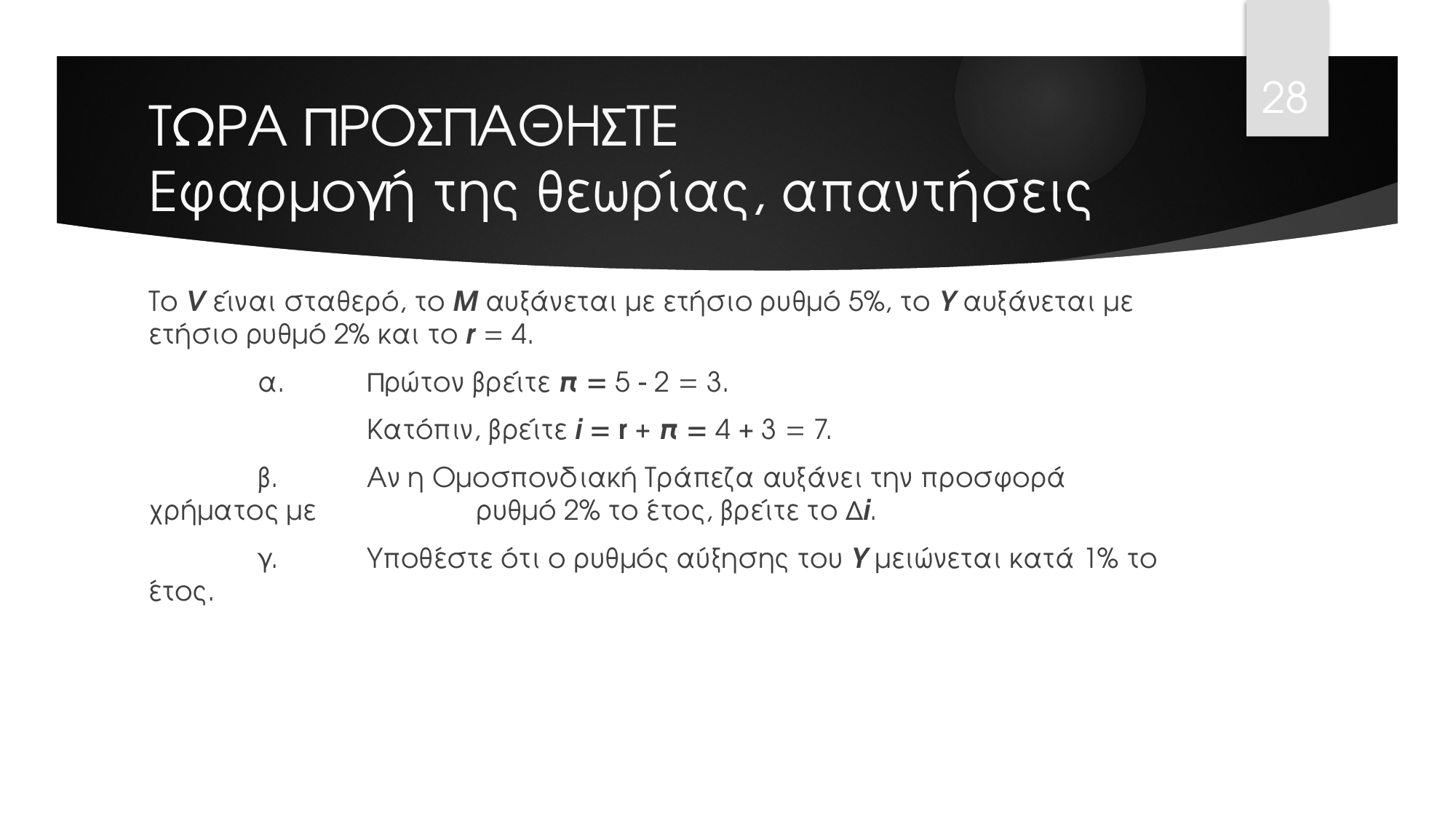

28
# ΤΩΡΑ ΠΡΟΣΠΑΘΗΣΤΕ Εφαρμογή της θεωρίας, απαντήσεις
Το V είναι σταθερό, το M αυξάνεται με ετήσιο ρυθμό 5%, το Y αυξάνεται με ετήσιο ρυθμό 2% και το r = 4.
	α. 	Πρώτον βρείτε π = 5 − 2 = 3.
		Κατόπιν, βρείτε i = r + π = 4 + 3 = 7.
	β. 	Αν η Ομοσπονδιακή Τράπεζα αυξάνει την προσφορά χρήματος με 		ρυθμό 2% το έτος, βρείτε το Δi.
	γ. 	Υποθέστε ότι ο ρυθμός αύξησης του Y μειώνεται κατά 1% το έτος.